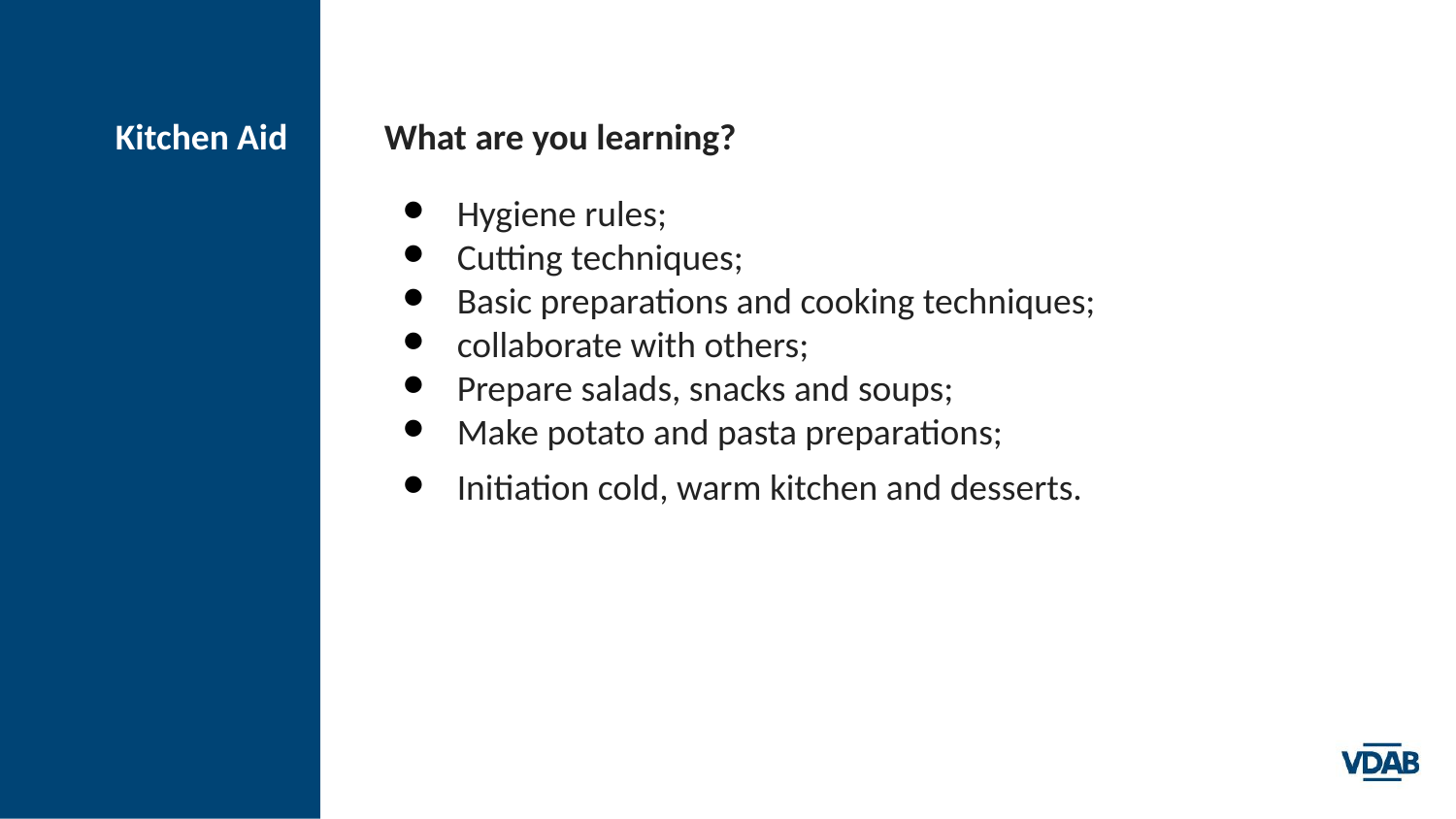

# Kitchen Aid
What are you learning?
Hygiene rules;
Cutting techniques;
Basic preparations and cooking techniques;
collaborate with others;
Prepare salads, snacks and soups;
Make potato and pasta preparations;
Initiation cold, warm kitchen and desserts.